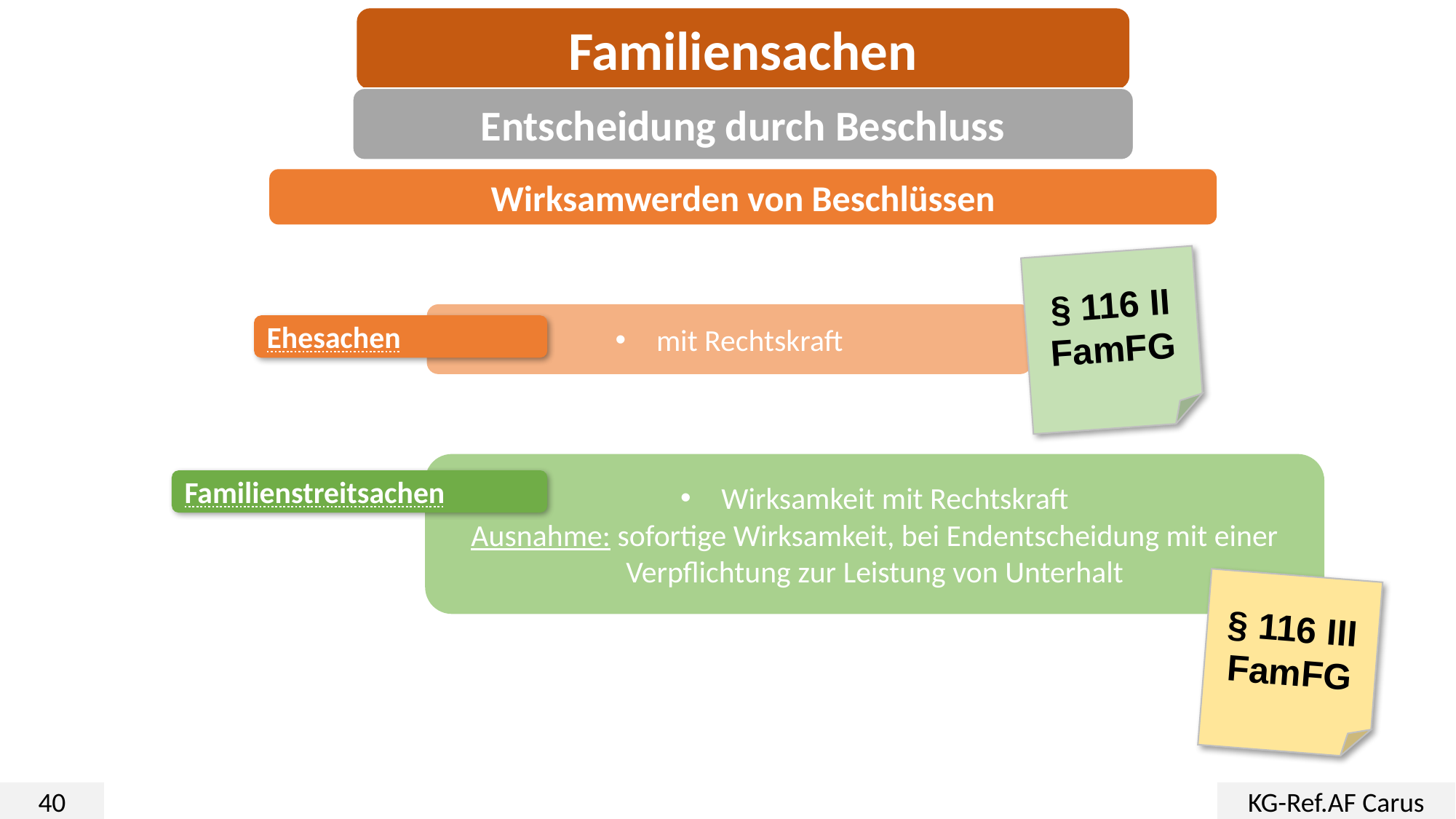

Familiensachen

Entscheidung durch Beschluss

Wirksamwerden von Beschlüssen
§ 116 II FamFG

mit Rechtskraft

Ehesachen

Wirksamkeit mit Rechtskraft
Ausnahme: sofortige Wirksamkeit, bei Endentscheidung mit einer Verpflichtung zur Leistung von Unterhalt

Familienstreitsachen
§ 116 III FamFG
40
KG-Ref.AF Carus